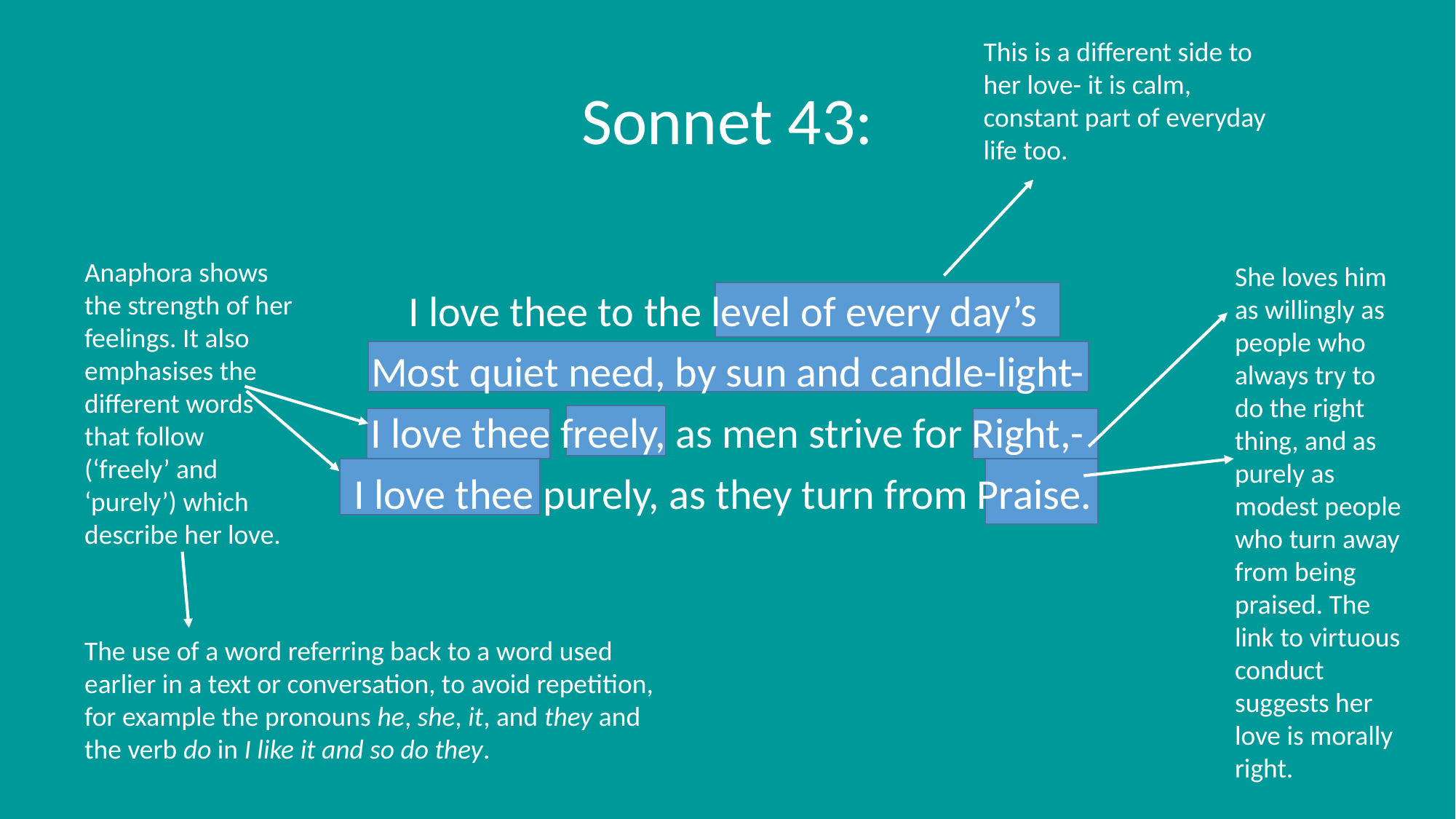

This is a different side to her love- it is calm, constant part of everyday life too.
# Sonnet 43:

I love thee to the level of every day’s
Most quiet need, by sun and candle-light-
I love thee freely, as men strive for Right,-
I love thee purely, as they turn from Praise.
Anaphora shows the strength of her feelings. It also emphasises the different words that follow (‘freely’ and ‘purely’) which describe her love.
She loves him as willingly as people who always try to do the right thing, and as purely as modest people who turn away from being praised. The link to virtuous conduct suggests her love is morally right.

The use of a word referring back to a word used earlier in a text or conversation, to avoid repetition, for example the pronouns he, she, it, and they and the verb do in I like it and so do they.